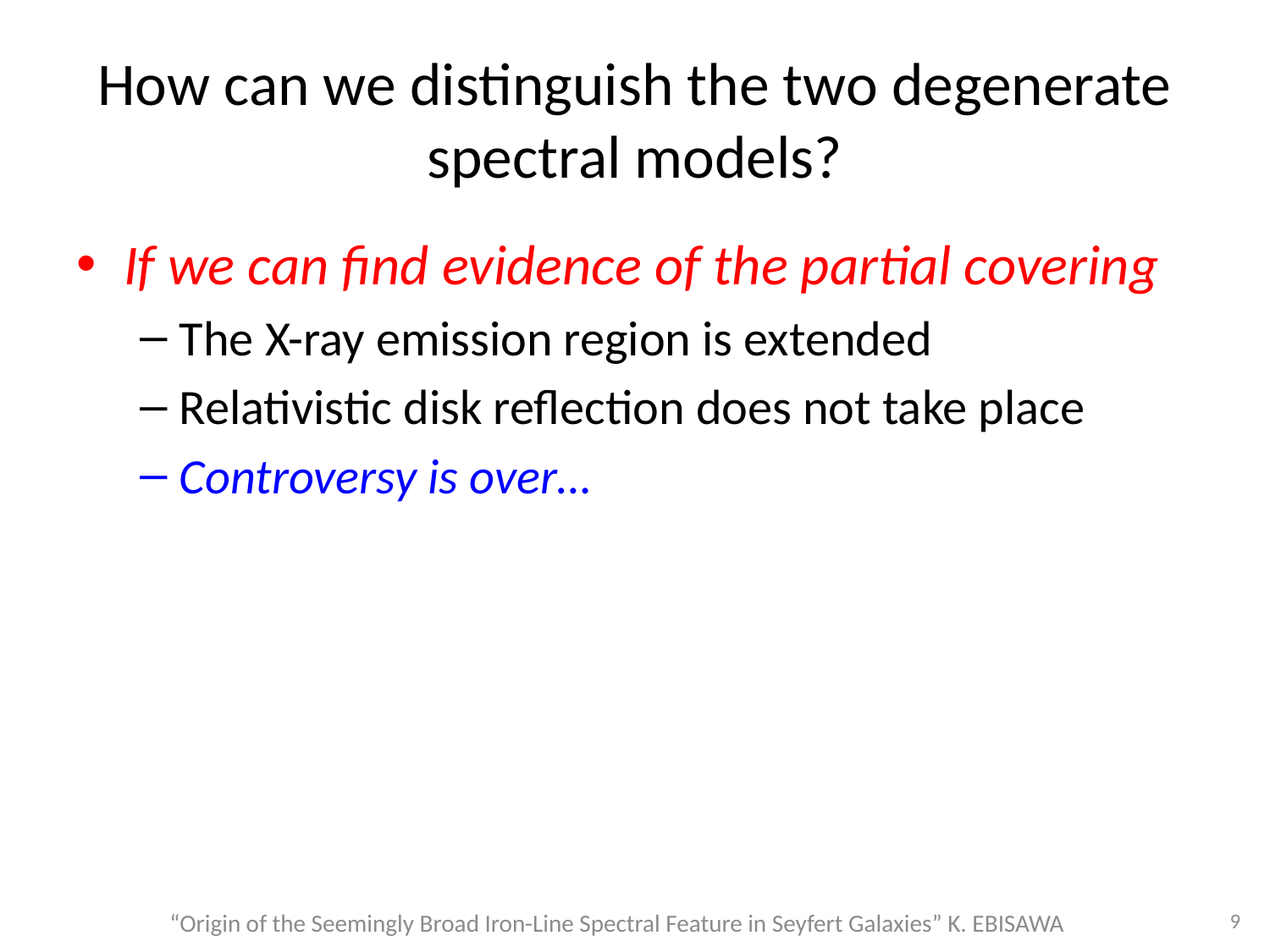

# How can we distinguish the two degenerate spectral models?
If we can find evidence of the partial covering
The X-ray emission region is extended
Relativistic disk reflection does not take place
Controversy is over…
9
“Origin of the Seemingly Broad Iron-Line Spectral Feature in Seyfert Galaxies” K. EBISAWA